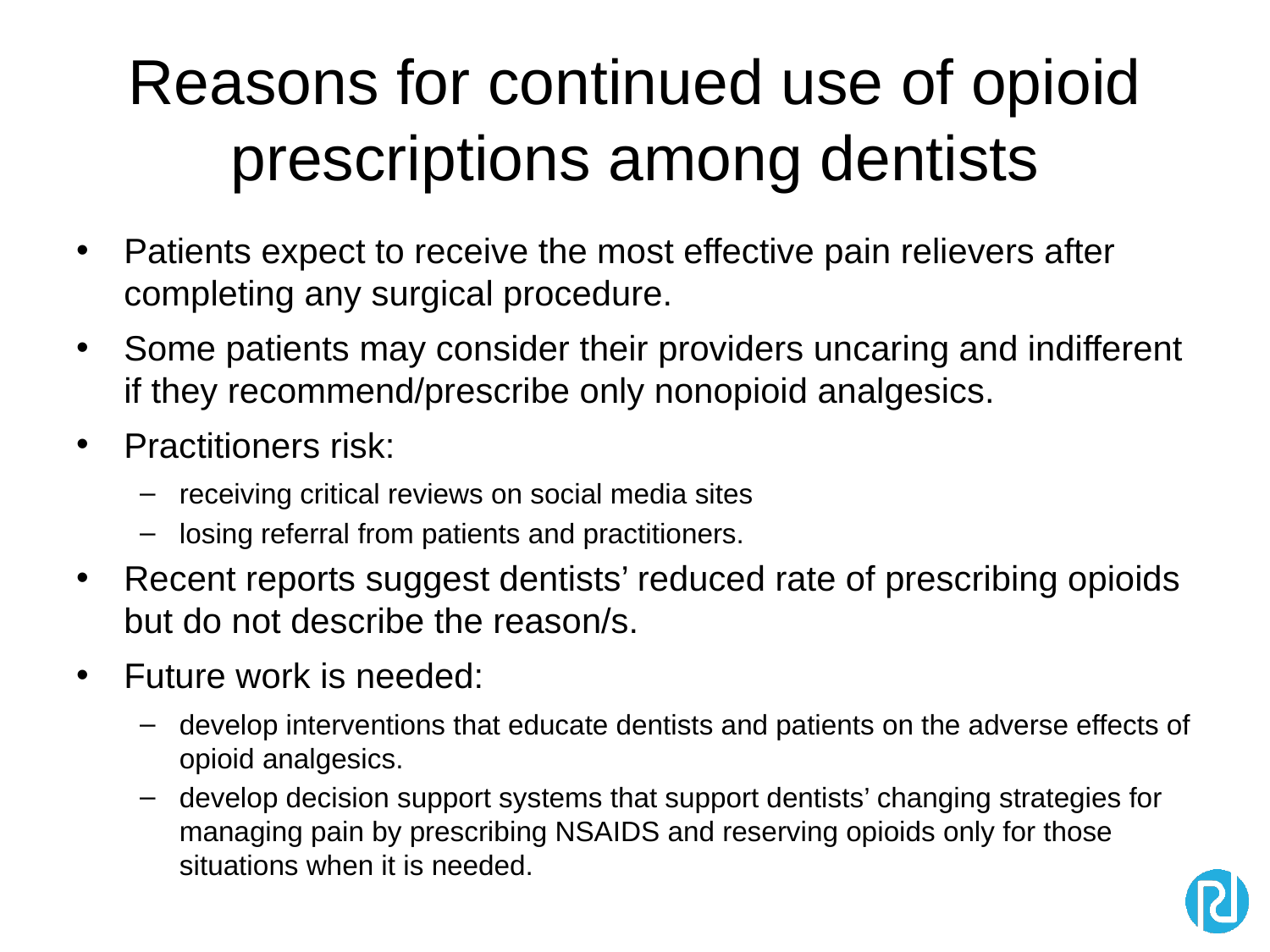

# Reasons for continued use of opioid prescriptions among dentists
Patients expect to receive the most effective pain relievers after completing any surgical procedure.
Some patients may consider their providers uncaring and indifferent if they recommend/prescribe only nonopioid analgesics.
Practitioners risk:
receiving critical reviews on social media sites
losing referral from patients and practitioners.
Recent reports suggest dentists’ reduced rate of prescribing opioids but do not describe the reason/s.
Future work is needed:
develop interventions that educate dentists and patients on the adverse effects of opioid analgesics.
develop decision support systems that support dentists’ changing strategies for managing pain by prescribing NSAIDS and reserving opioids only for those situations when it is needed.